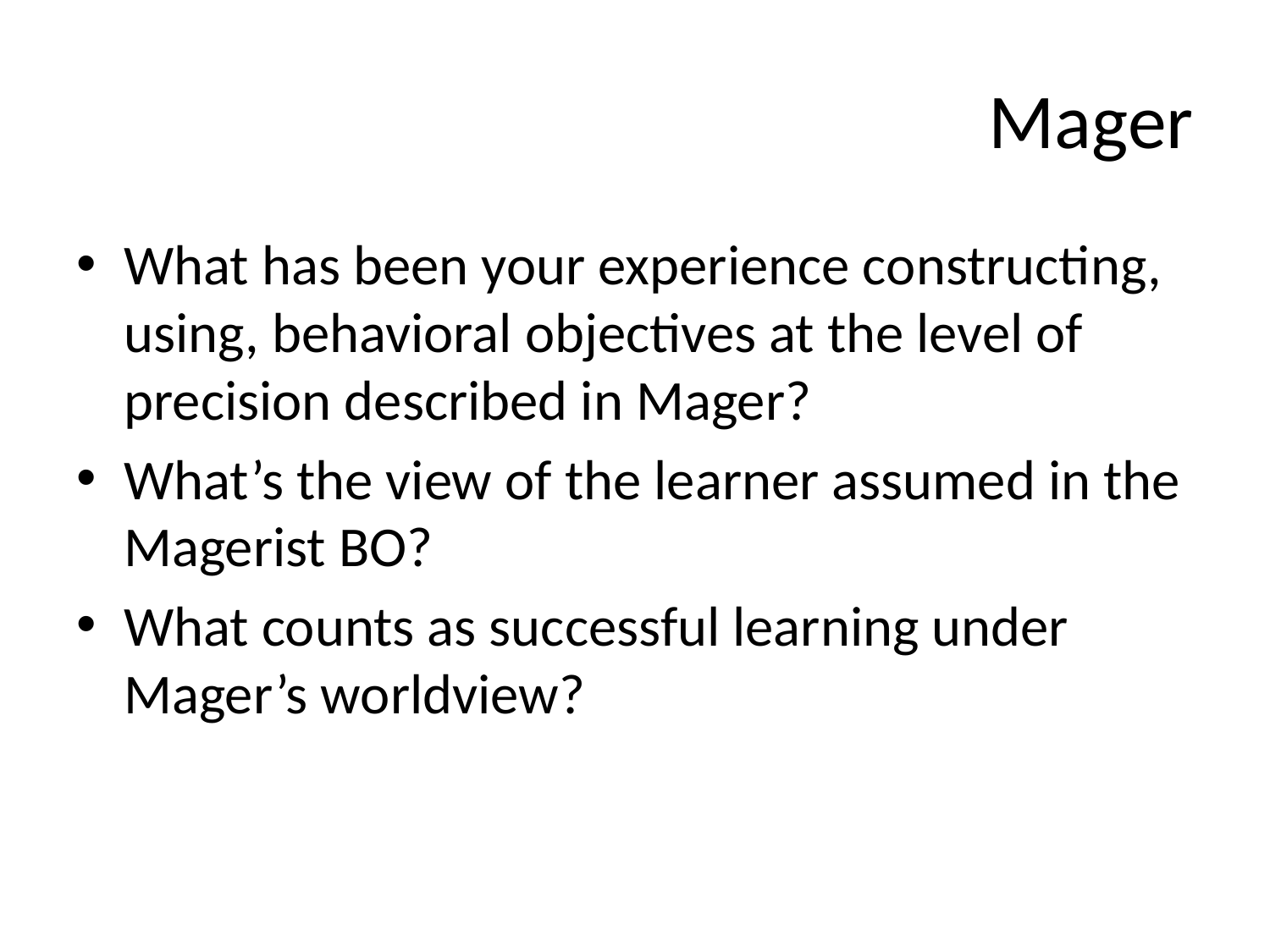

# Mager
What has been your experience constructing, using, behavioral objectives at the level of precision described in Mager?
What’s the view of the learner assumed in the Magerist BO?
What counts as successful learning under Mager’s worldview?